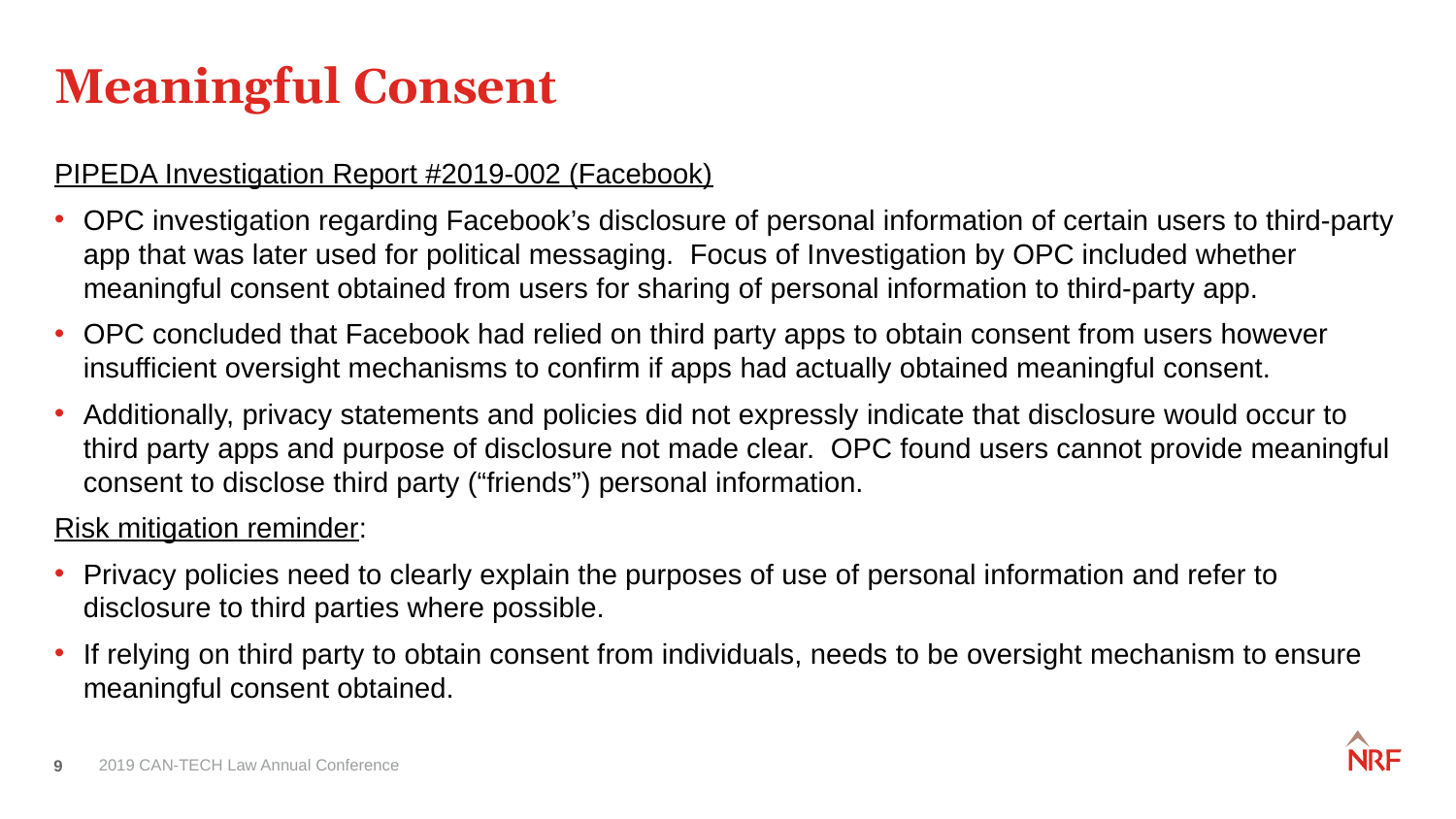

# Meaningful Consent
PIPEDA Investigation Report #2019-002 (Facebook)
OPC investigation regarding Facebook’s disclosure of personal information of certain users to third-party app that was later used for political messaging.  Focus of Investigation by OPC included whether meaningful consent obtained from users for sharing of personal information to third-party app.
OPC concluded that Facebook had relied on third party apps to obtain consent from users however insufficient oversight mechanisms to confirm if apps had actually obtained meaningful consent.
Additionally, privacy statements and policies did not expressly indicate that disclosure would occur to third party apps and purpose of disclosure not made clear.  OPC found users cannot provide meaningful consent to disclose third party (“friends”) personal information.
Risk mitigation reminder:
Privacy policies need to clearly explain the purposes of use of personal information and refer to disclosure to third parties where possible.
If relying on third party to obtain consent from individuals, needs to be oversight mechanism to ensure meaningful consent obtained.
9